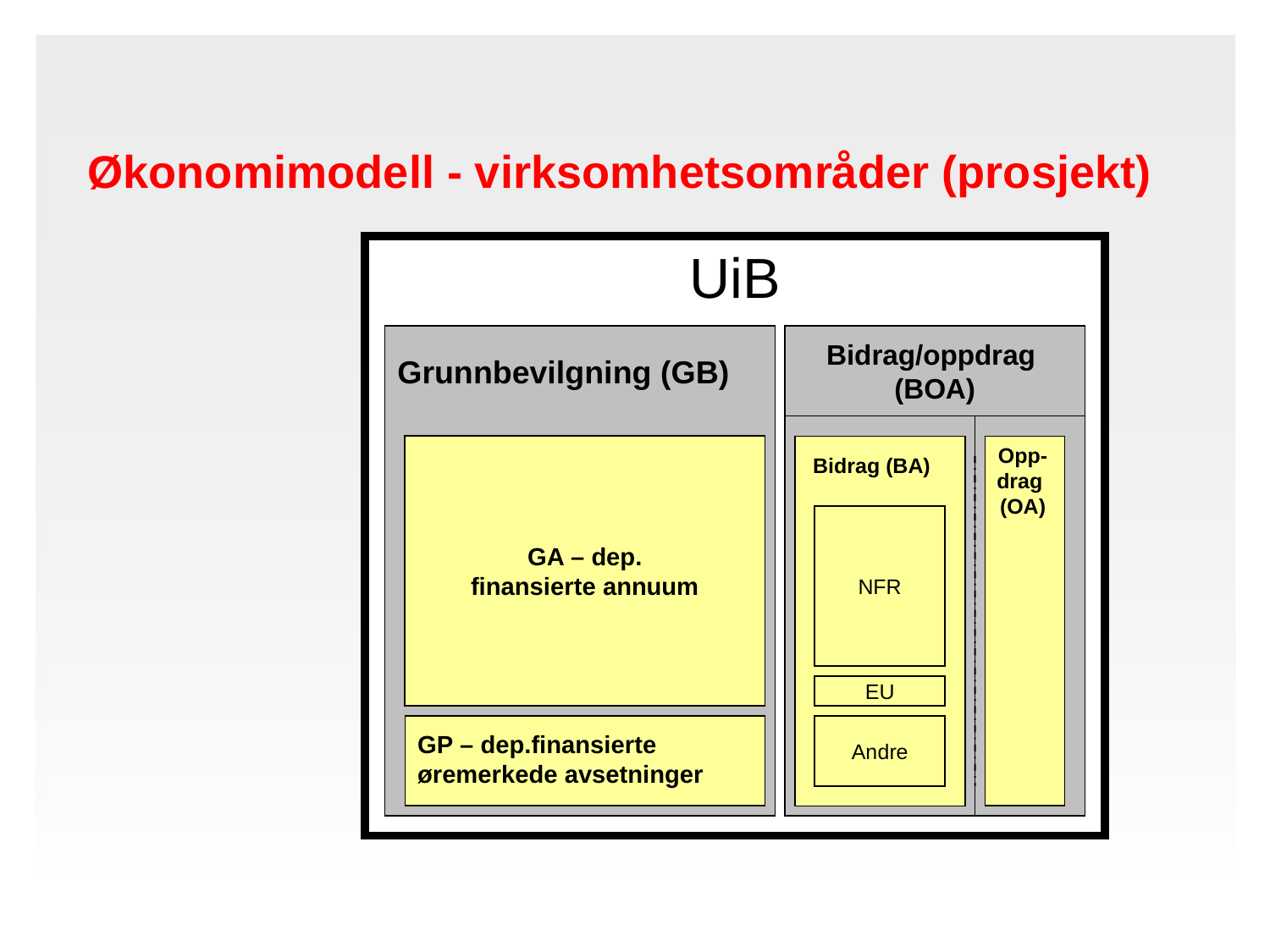

Økonomimodell - virksomhetsområder (prosjekt)
UiB
BFV-Bevilgn.fin.virksomhet

Bidrag/oppdrag
(BOA)
Grunnbevilgning (GB)

GA – dep.
finansierte annuum

Opp-
drag
(OA)

Bidrag (BA)

NFR
EU

GP – dep.finansierte  øremerkede avsetninger

Andre